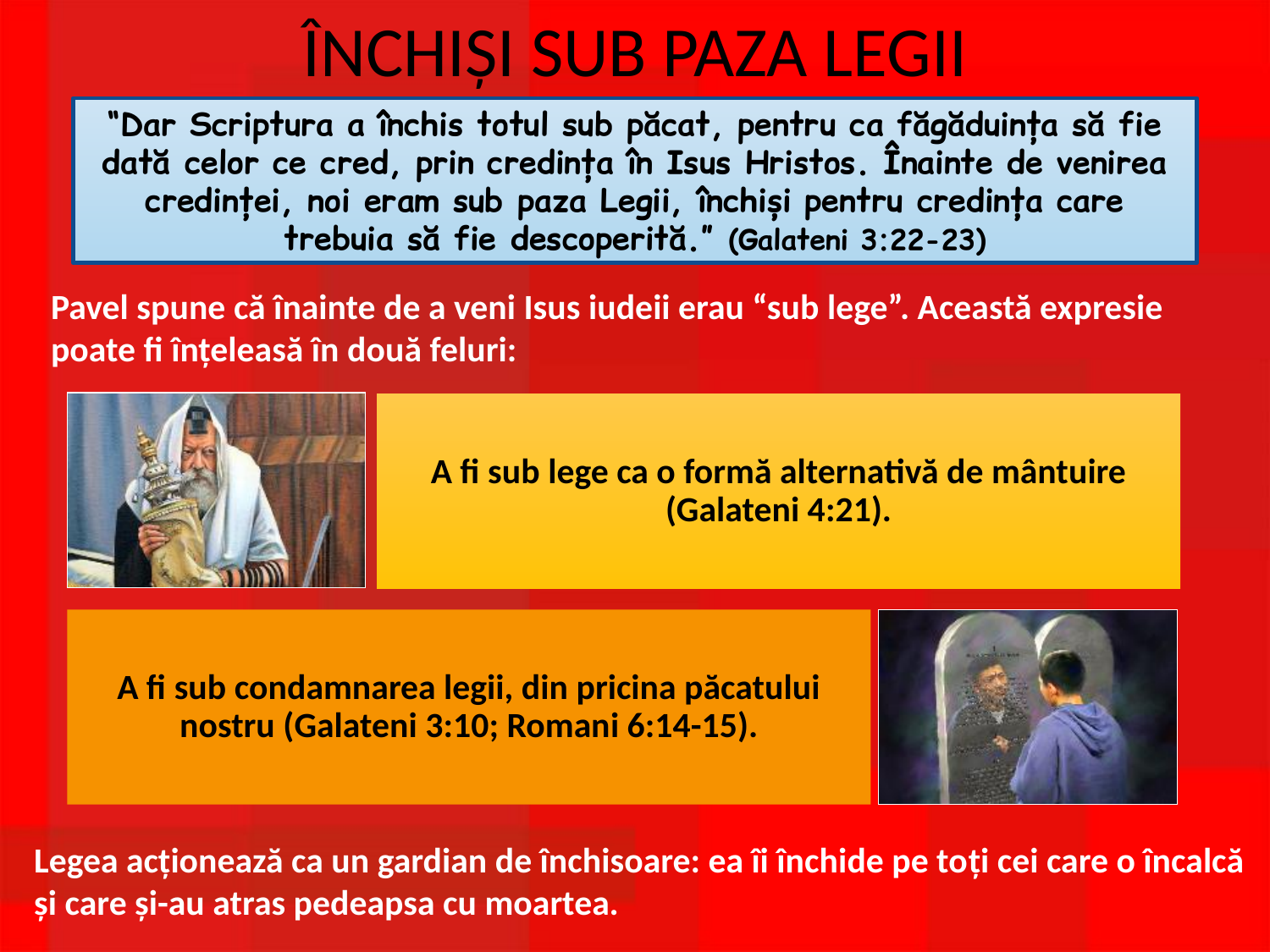

ÎNCHIȘI SUB PAZA LEGII
“Dar Scriptura a închis totul sub păcat, pentru ca făgăduinţa să fie dată celor ce cred, prin credinţa în Isus Hristos. Înainte de venirea credinţei, noi eram sub paza Legii, închişi pentru credinţa care trebuia să fie descoperită.” (Galateni 3:22-23)
Pavel spune că înainte de a veni Isus iudeii erau “sub lege”. Această expresie poate fi înțeleasă în două feluri:
A fi sub lege ca o formă alternativă de mântuire (Galateni 4:21).
A fi sub condamnarea legii, din pricina păcatului nostru (Galateni 3:10; Romani 6:14-15).
Legea acționează ca un gardian de închisoare: ea îi închide pe toţi cei care o încalcă şi care şi-au atras pedeapsa cu moartea.